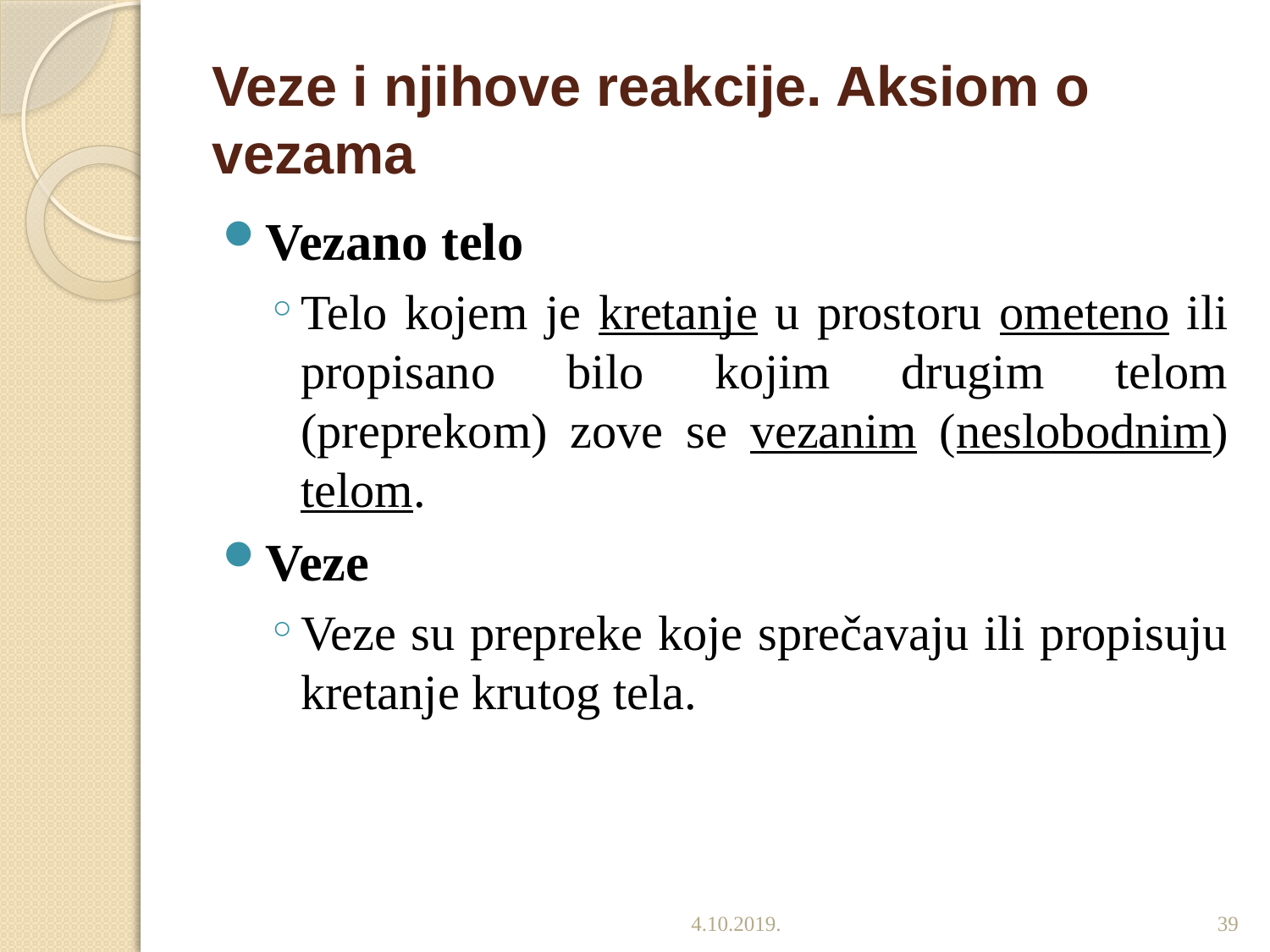

# Veze i njihove reakcije. Aksiom o vezama
Vezano telo
Telo kojem je kretanje u prostoru ometeno ili propisano bilo kojim drugim telom (preprekom) zove se vezanim (neslobodnim) telom.
Veze
Veze su prepreke koje sprečavaju ili propisuju kretanje krutog tela.
4.10.2019.
39